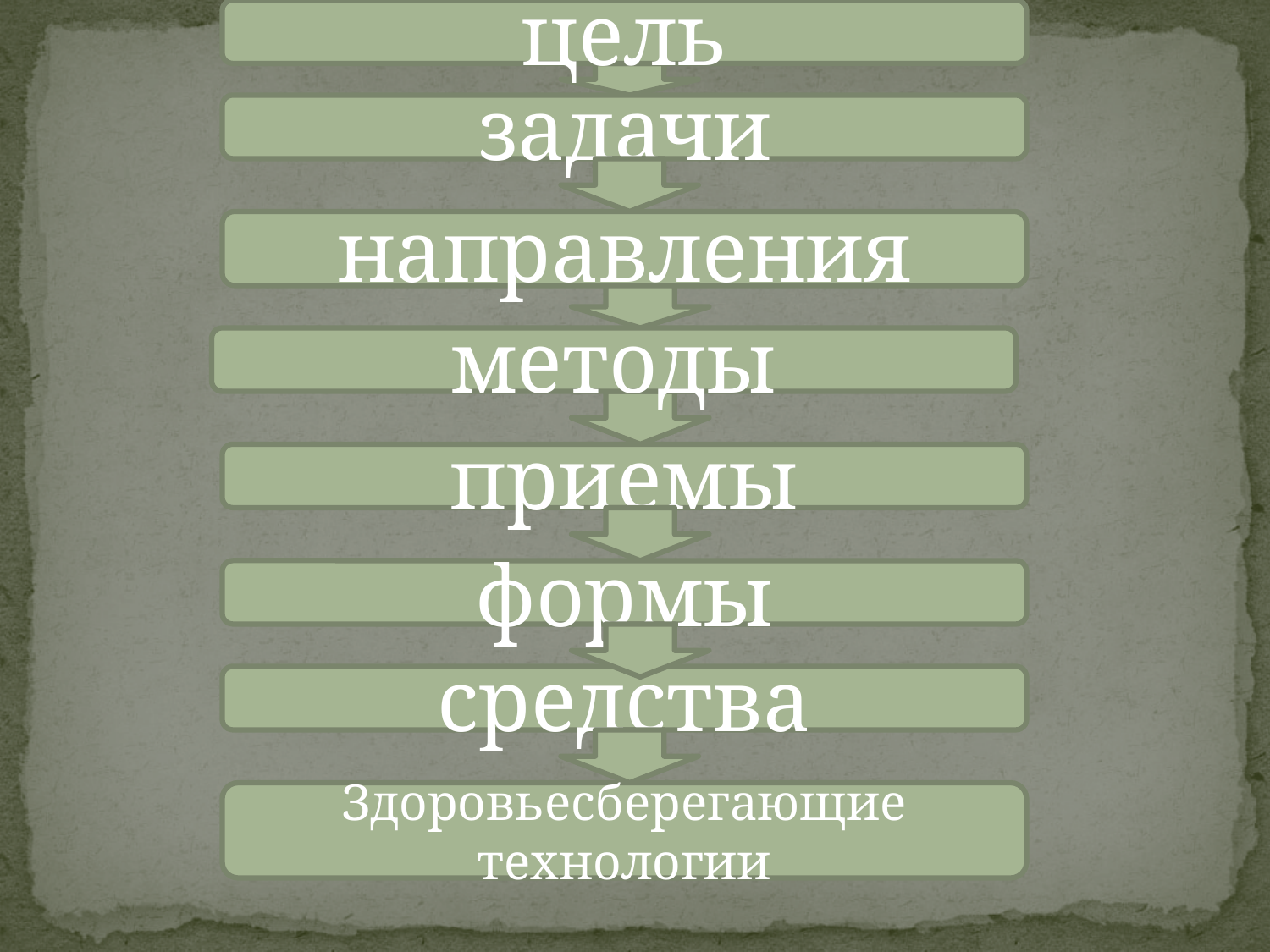

цель

задачи

направления

методы

приемы

формы

средства

Здоровьесберегающие технологии